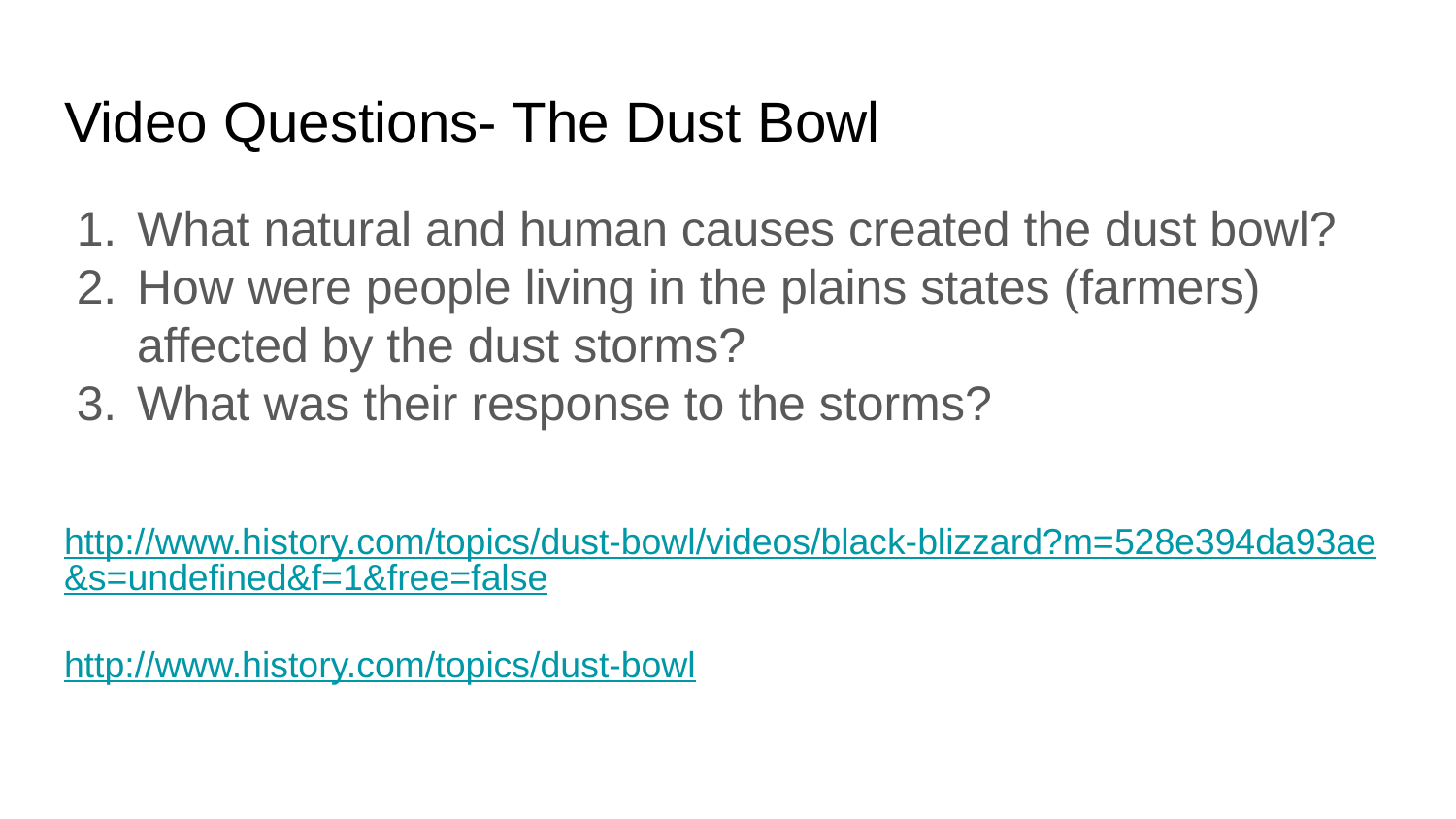

# Video Questions- The Dust Bowl
What natural and human causes created the dust bowl?
How were people living in the plains states (farmers) affected by the dust storms?
What was their response to the storms?

http://www.history.com/topics/dust-bowl/videos/black-blizzard?m=528e394da93ae&s=undefined&f=1&free=false

http://www.history.com/topics/dust-bowl